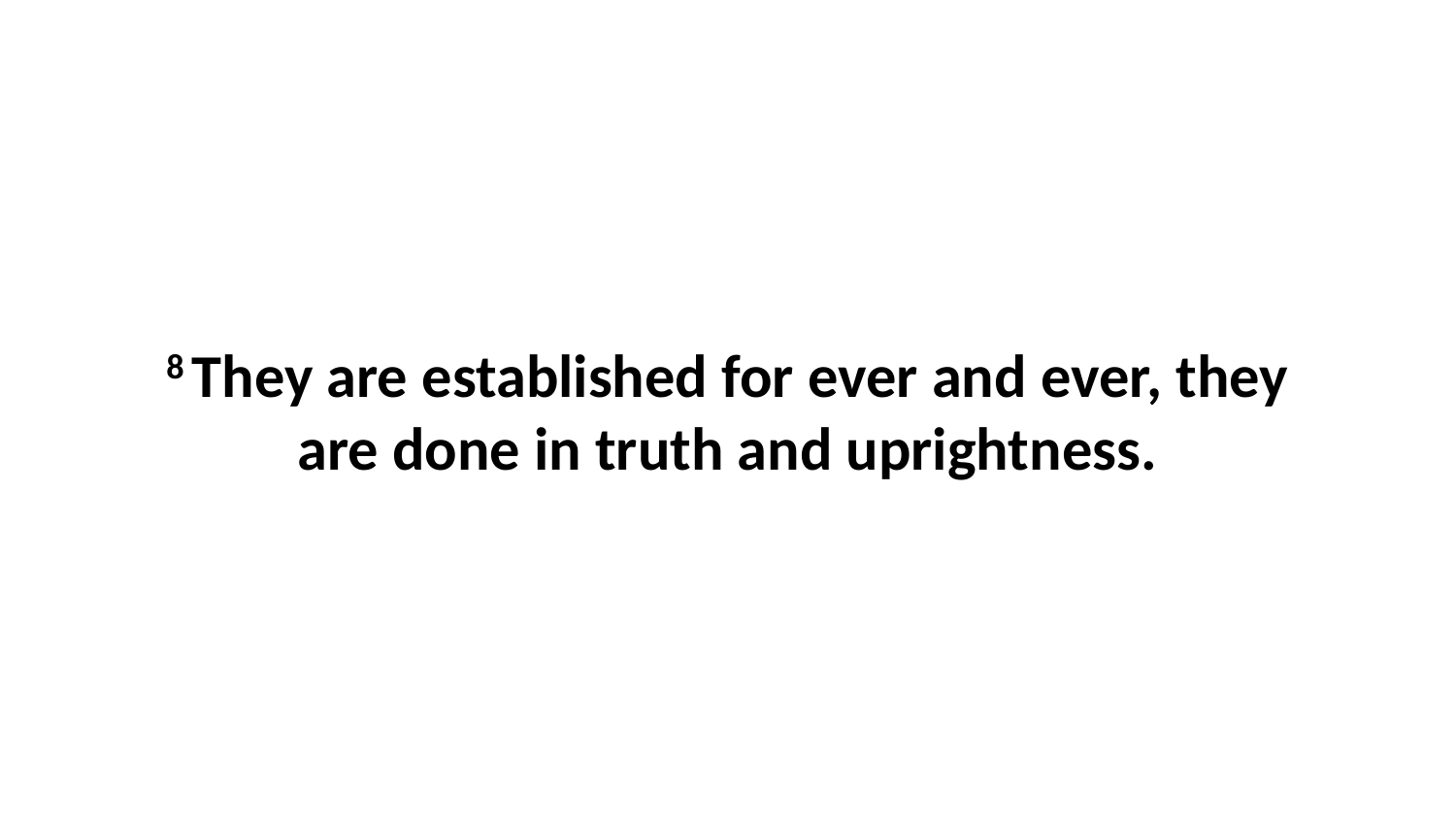

8 They are established for ever and ever, they are done in truth and uprightness.